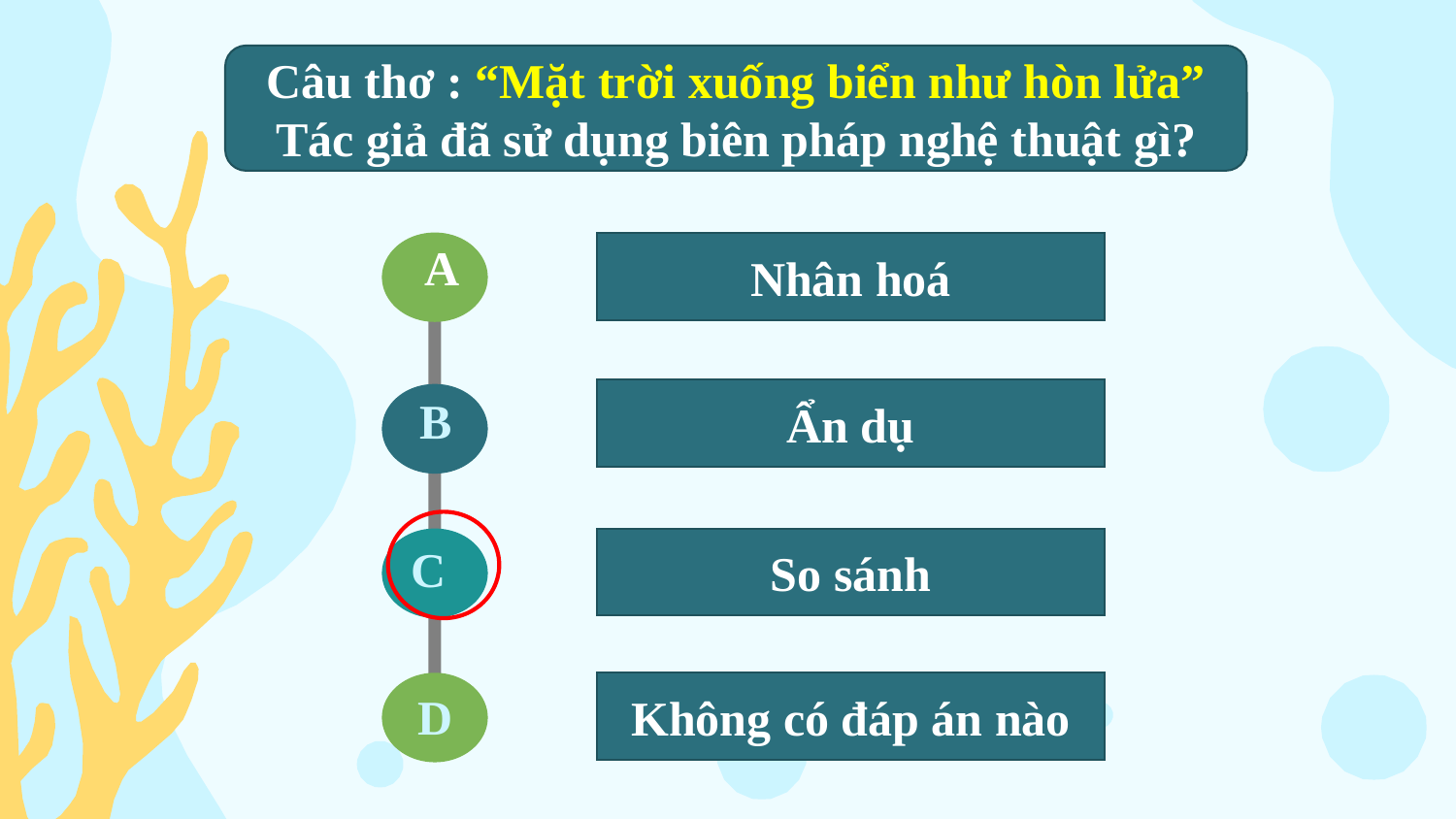

Câu thơ : “Mặt trời xuống biển như hòn lửa”
Tác giả đã sử dụng biên pháp nghệ thuật gì?

A

B
C
D
Nhân hoá
Ẩn dụ

So sánh
Không có đáp án nào